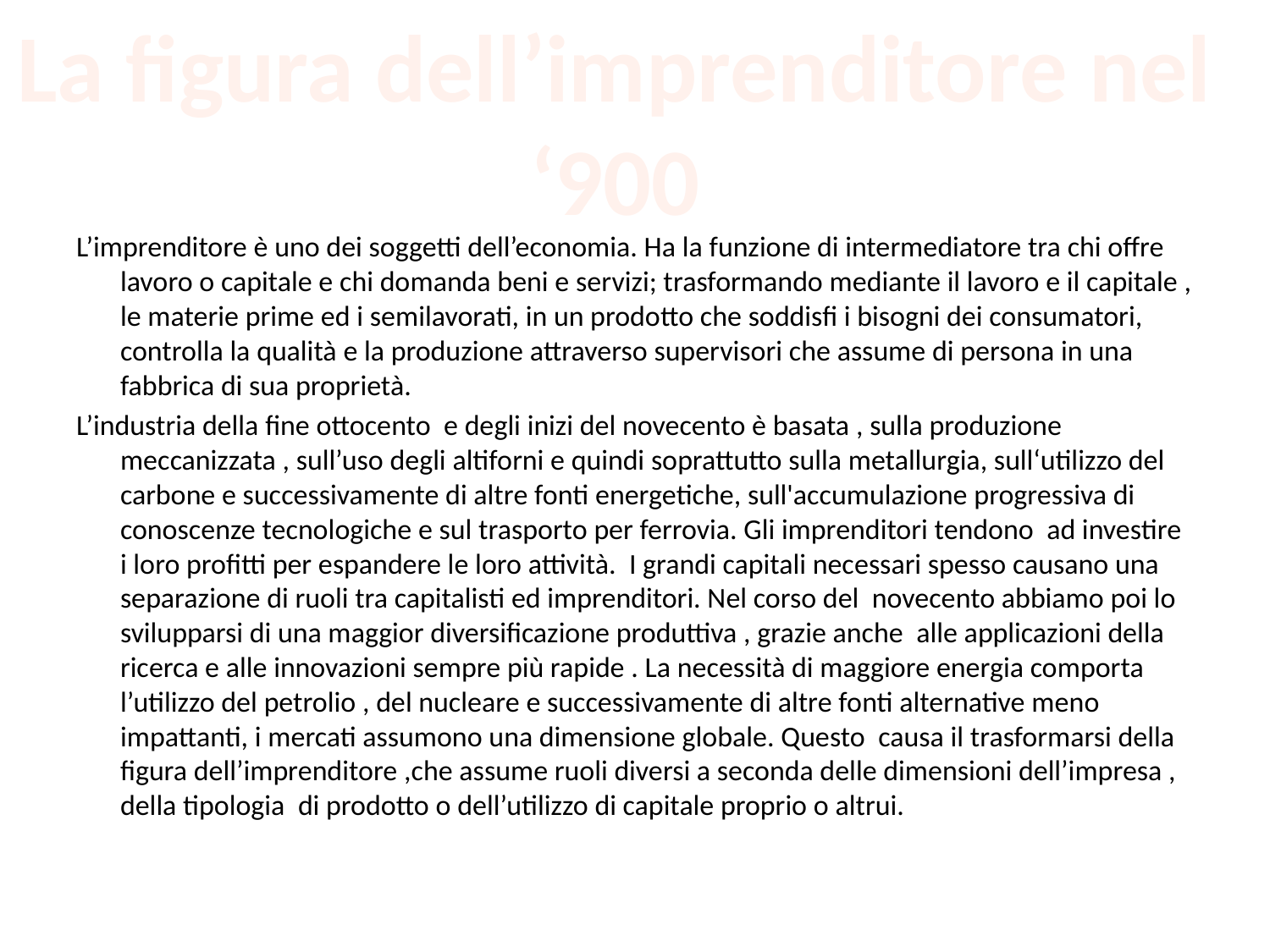

La figura dell’imprenditore nel ‘900
L’imprenditore è uno dei soggetti dell’economia. Ha la funzione di intermediatore tra chi offre lavoro o capitale e chi domanda beni e servizi; trasformando mediante il lavoro e il capitale , le materie prime ed i semilavorati, in un prodotto che soddisfi i bisogni dei consumatori, controlla la qualità e la produzione attraverso supervisori che assume di persona in una fabbrica di sua proprietà.
L’industria della fine ottocento  e degli inizi del novecento è basata , sulla produzione  meccanizzata , sull’uso degli altiforni e quindi soprattutto sulla metallurgia, sull‘utilizzo del carbone e successivamente di altre fonti energetiche, sull'accumulazione progressiva di conoscenze tecnologiche e sul trasporto per ferrovia. Gli imprenditori tendono  ad investire i loro profitti per espandere le loro attività.  I grandi capitali necessari spesso causano una separazione di ruoli tra capitalisti ed imprenditori. Nel corso del  novecento abbiamo poi lo svilupparsi di una maggior diversificazione produttiva , grazie anche  alle applicazioni della ricerca e alle innovazioni sempre più rapide . La necessità di maggiore energia comporta l’utilizzo del petrolio , del nucleare e successivamente di altre fonti alternative meno impattanti, i mercati assumono una dimensione globale. Questo  causa il trasformarsi della figura dell’imprenditore ,che assume ruoli diversi a seconda delle dimensioni dell’impresa , della tipologia  di prodotto o dell’utilizzo di capitale proprio o altrui.